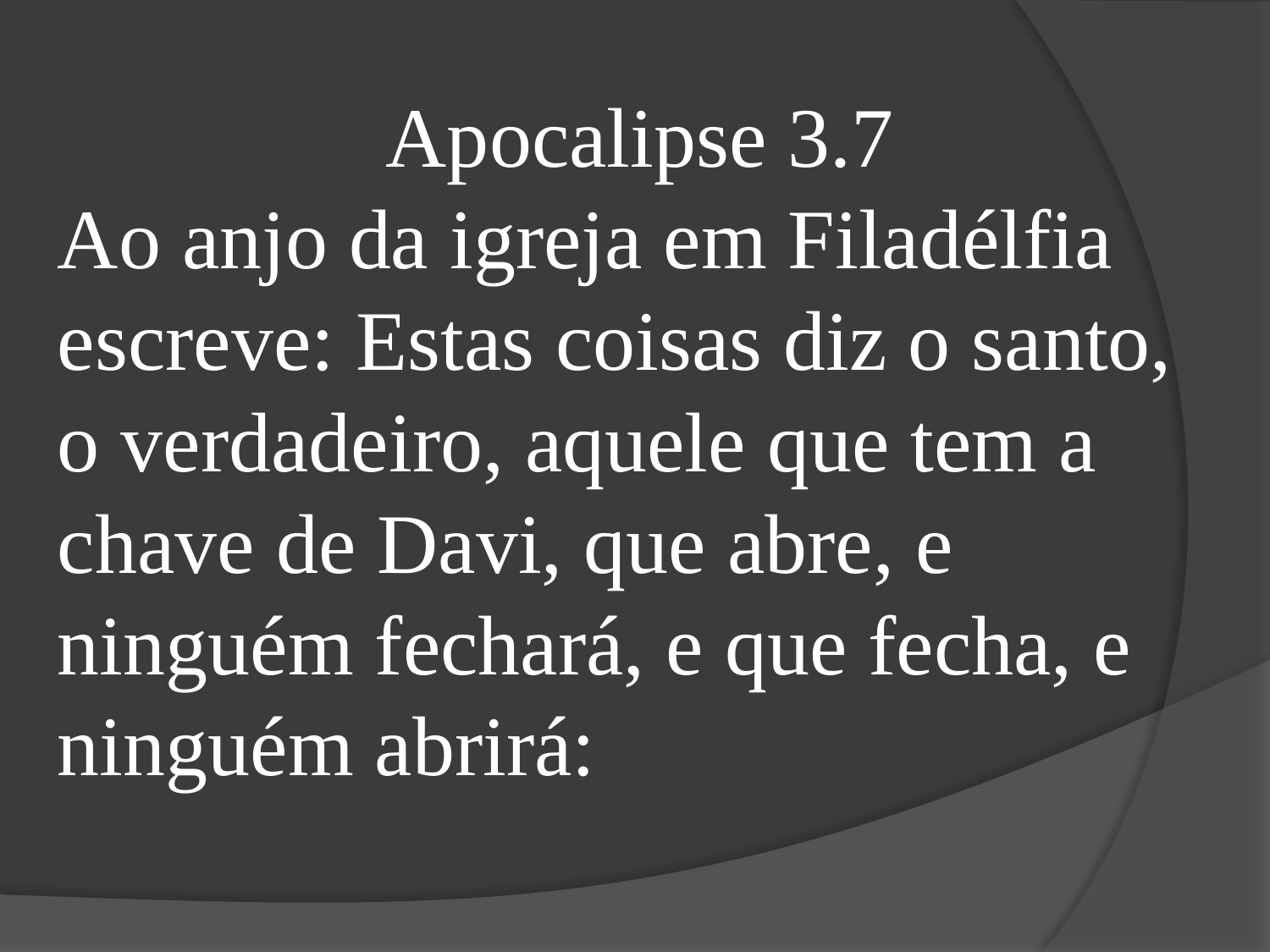

Apocalipse 3.7
Ao anjo da igreja em Filadélfia escreve: Estas coisas diz o santo, o verdadeiro, aquele que tem a chave de Davi, que abre, e ninguém fechará, e que fecha, e ninguém abrirá: